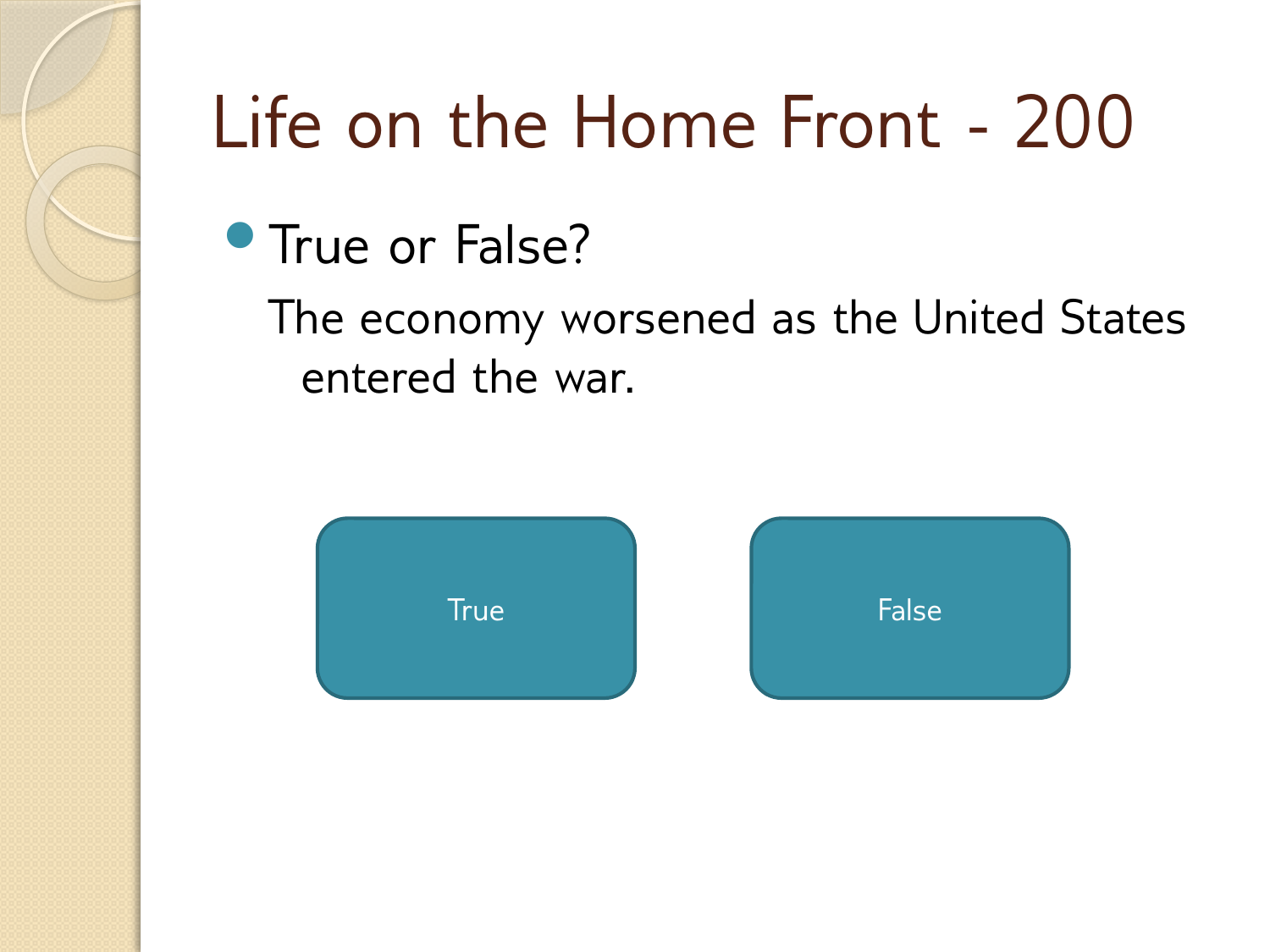

# Life on the Home Front - 200
True or False?
The economy worsened as the United States entered the war.
True
False